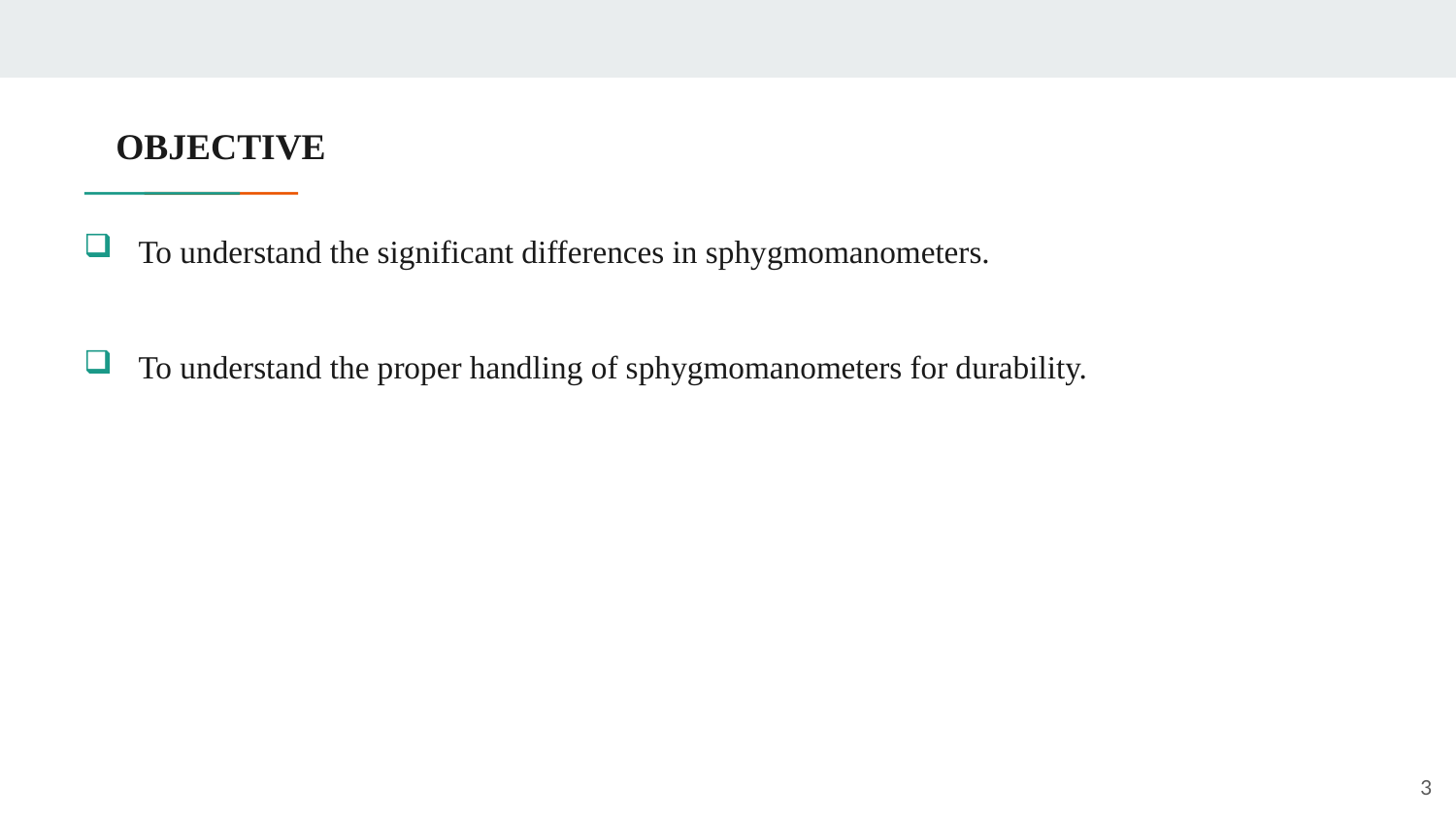

# OBJECTIVE
To understand the significant differences in sphygmomanometers.

To understand the proper handling of sphygmomanometers for durability.
3